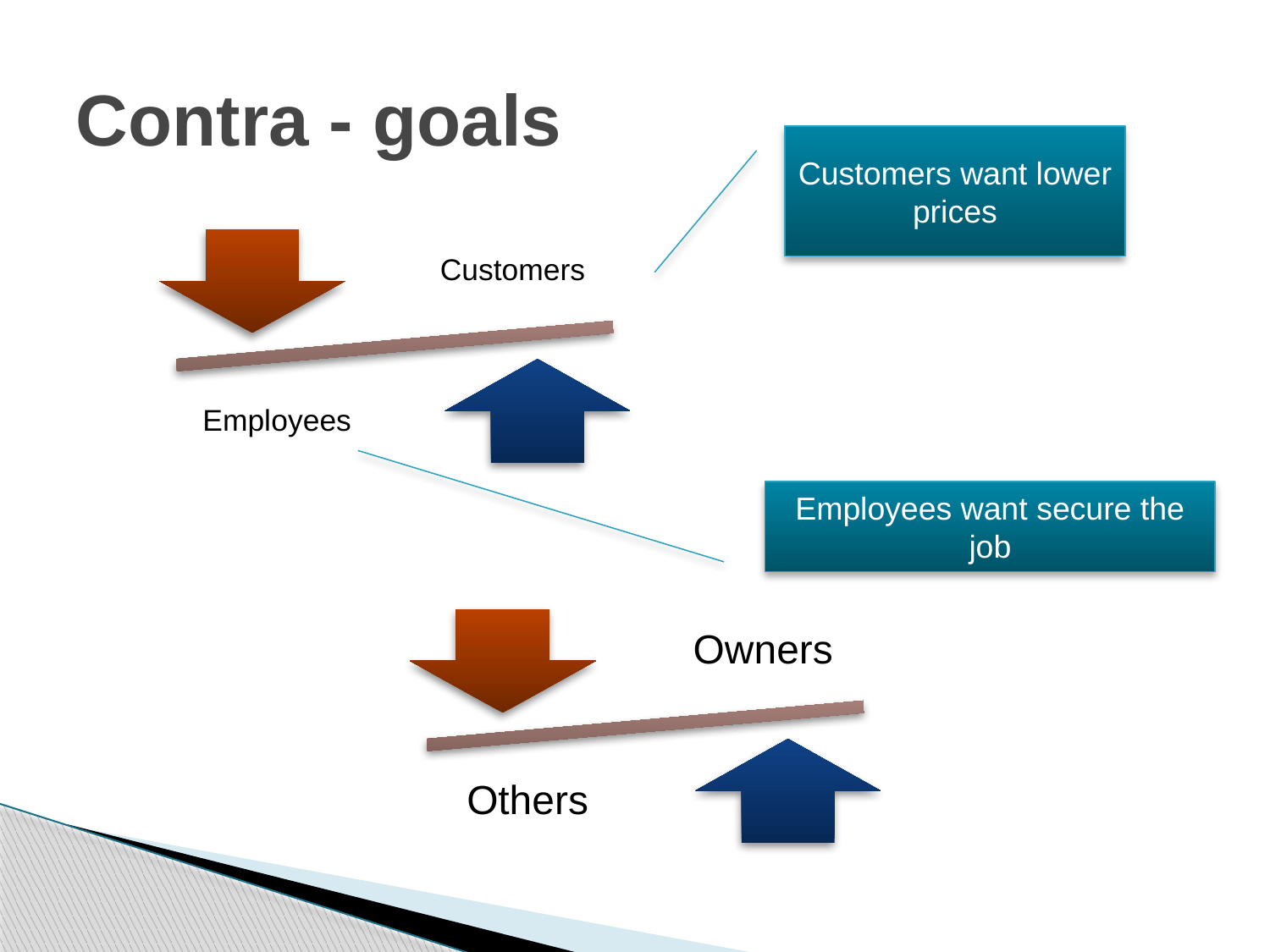

# Contra - goals
Customers want lower prices
Customers
Employees
Employees want secure the job
Owners
Others